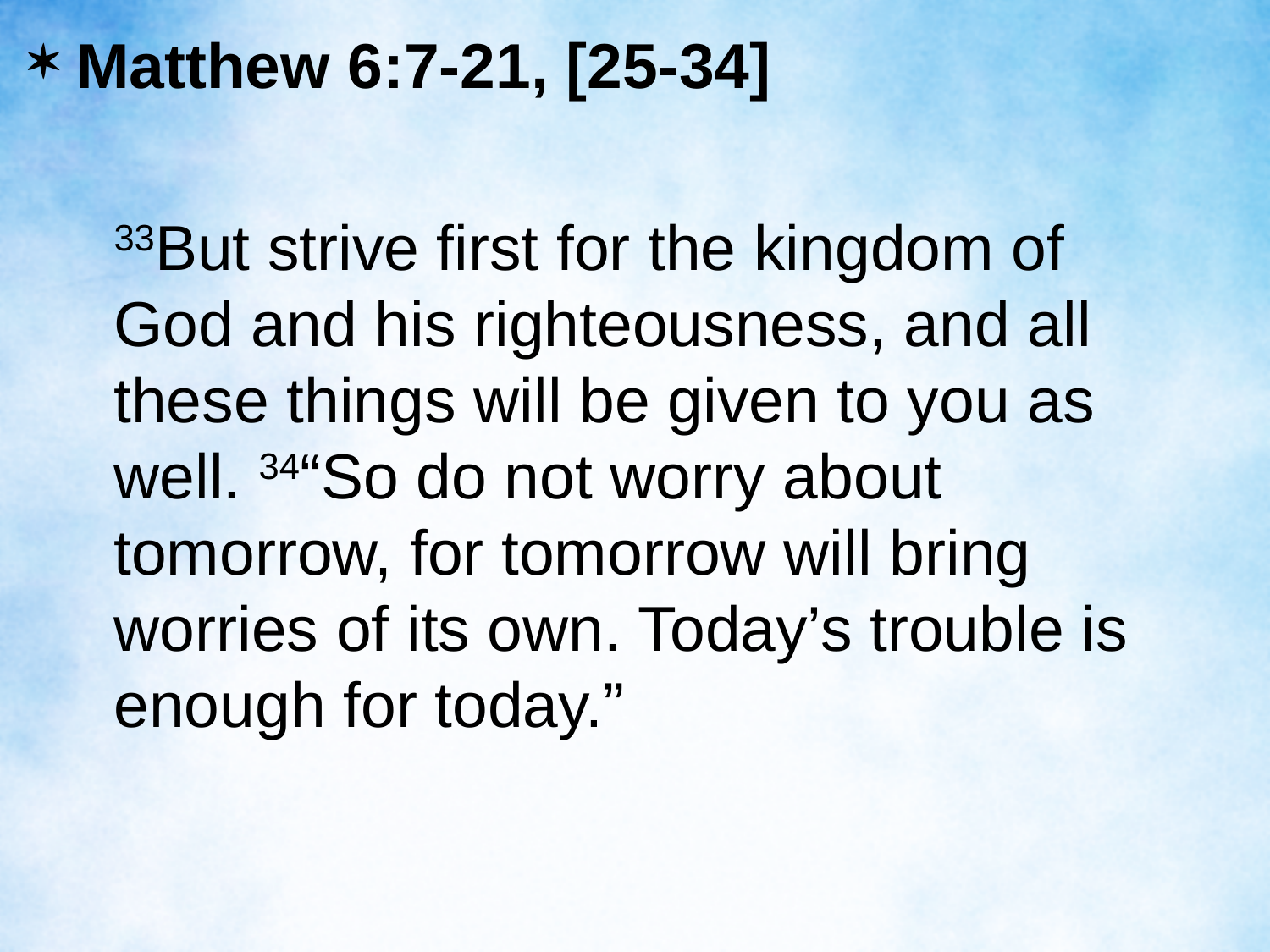

Matthew 6:7-21, [25-34]
33But strive first for the kingdom of God and his righteousness, and all these things will be given to you as well. 34“So do not worry about tomorrow, for tomorrow will bring worries of its own. Today’s trouble is enough for today.”